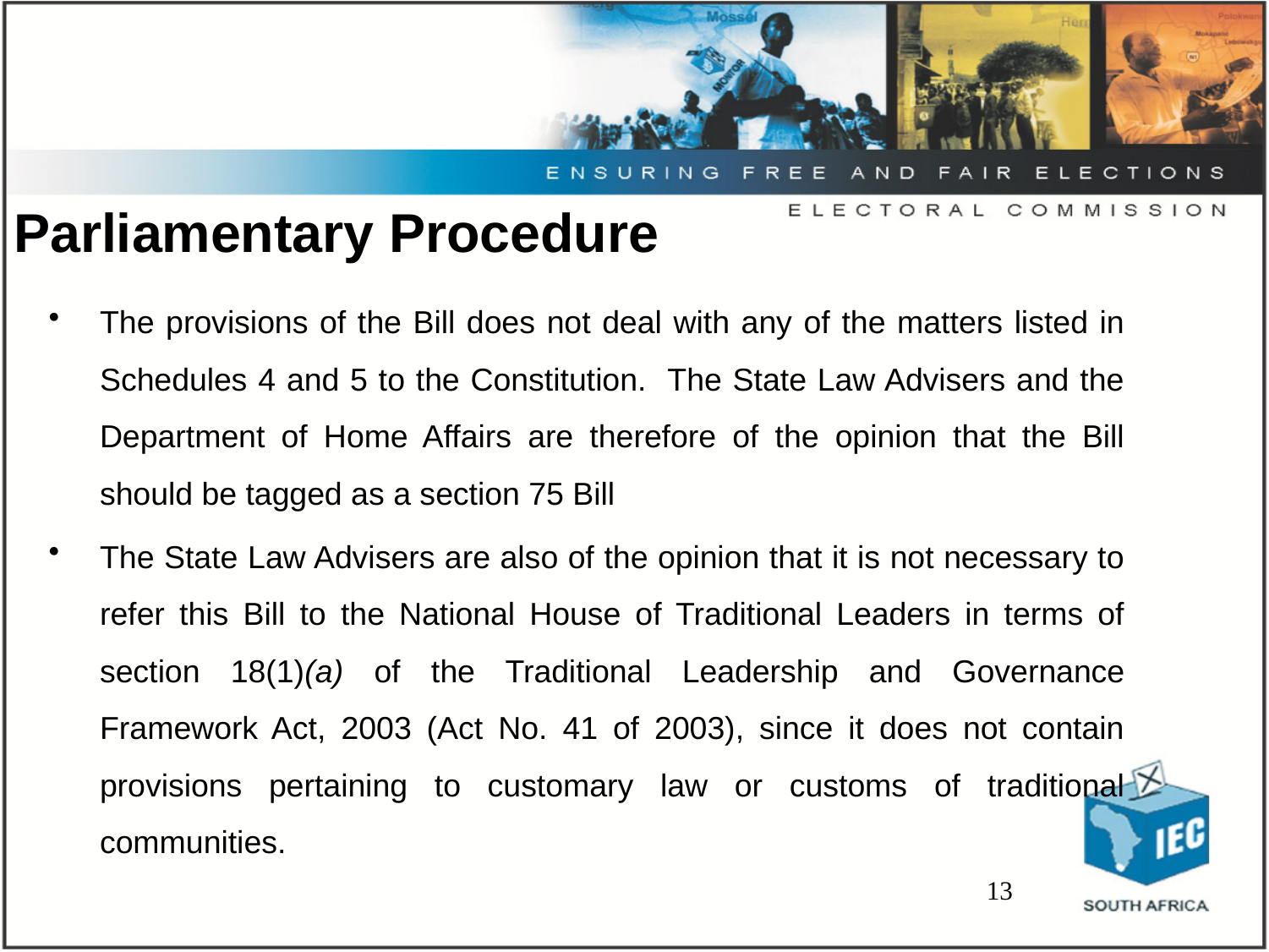

# Parliamentary Procedure
The provisions of the Bill does not deal with any of the matters listed in Schedules 4 and 5 to the Constitution.  The State Law Advisers and the Department of Home Affairs are therefore of the opinion that the Bill should be tagged as a section 75 Bill
The State Law Advisers are also of the opinion that it is not necessary to refer this Bill to the National House of Traditional Leaders in terms of section 18(1)(a) of the Traditional Leadership and Governance Framework Act, 2003 (Act No. 41 of 2003), since it does not contain provisions pertaining to customary law or customs of traditional communities.

13